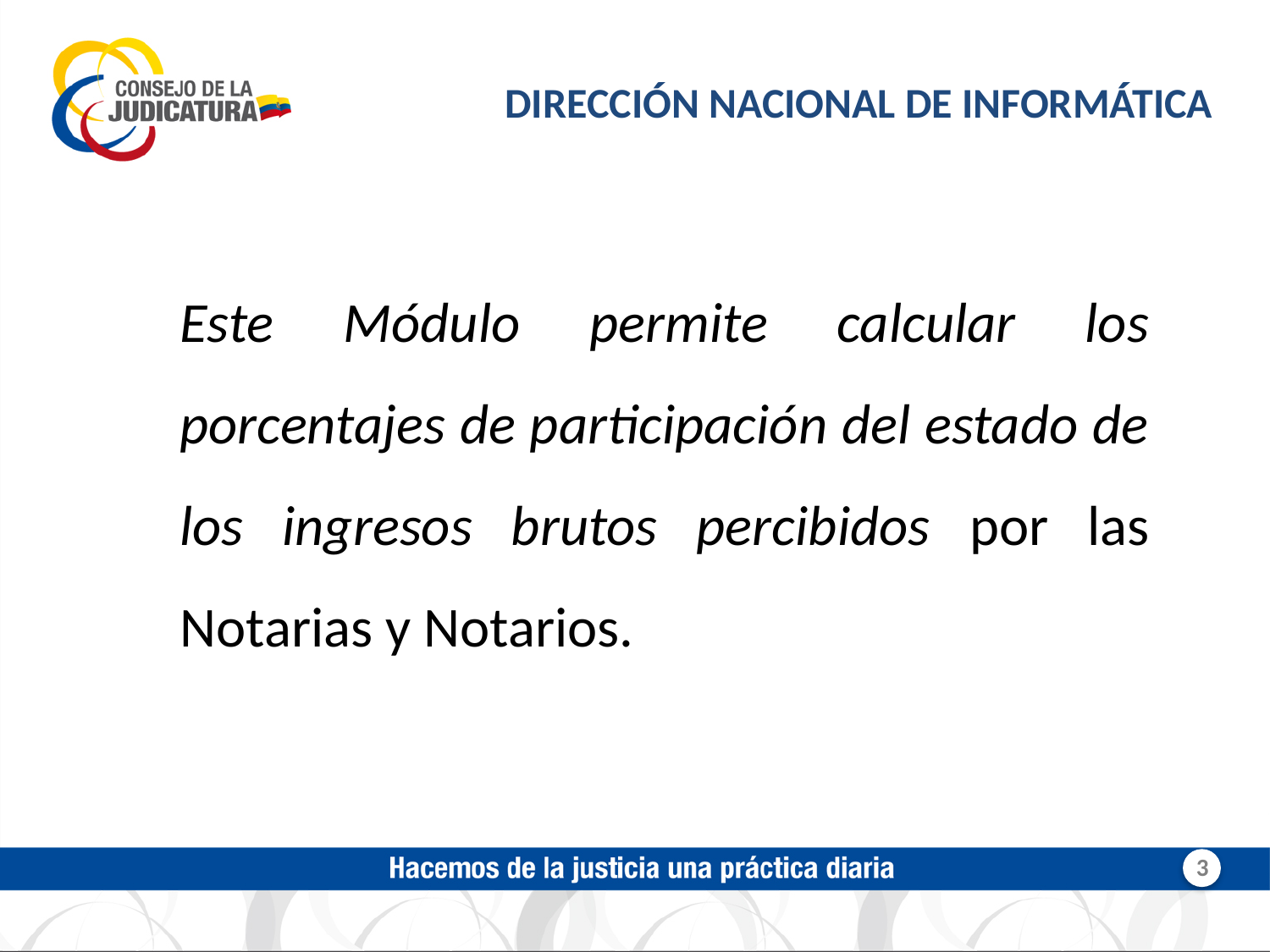

DIRECCIÓN NACIONAL DE INFORMÁTICA
Este Módulo permite calcular los porcentajes de participación del estado de los ingresos brutos percibidos por las Notarias y Notarios.
3